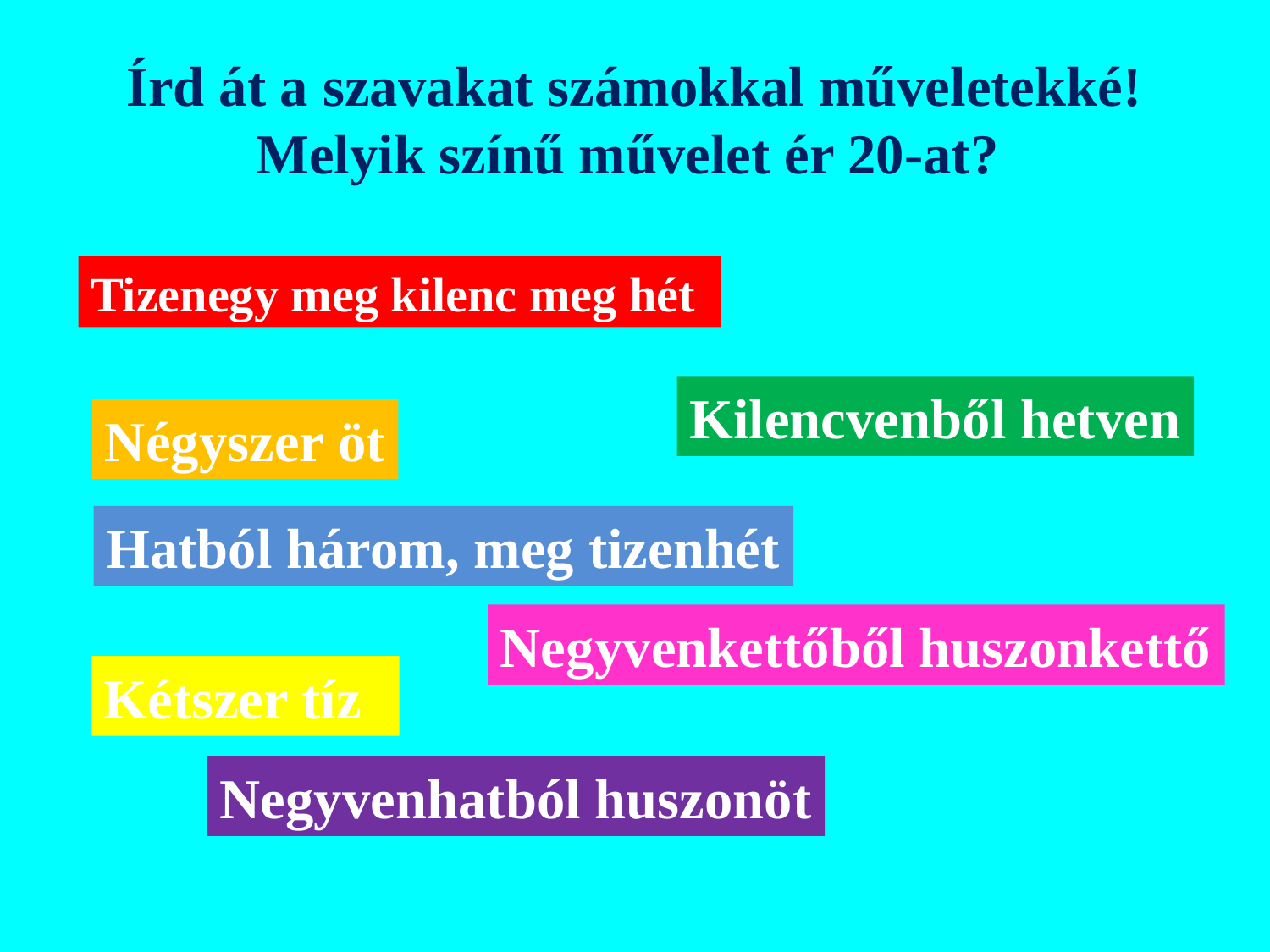

# Írd át a szavakat számokkal műveletekké! Melyik színű művelet ér 20-at?
Tizenegy meg kilenc meg hét
Kilencvenből hetven
Négyszer öt
Hatból három, meg tizenhét
Negyvenkettőből huszonkettő
Kétszer tíz
Negyvenhatból huszonöt